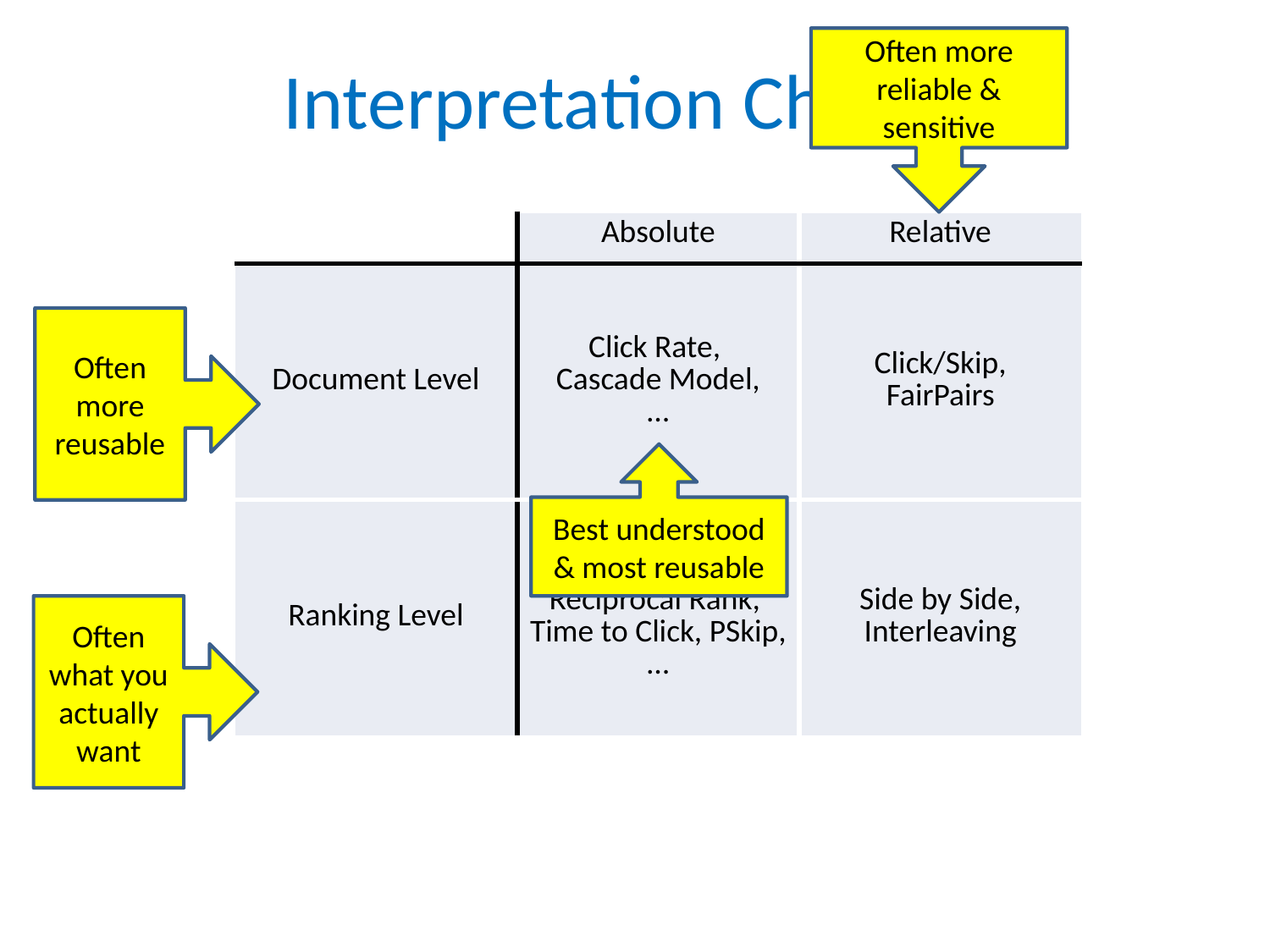

Often more reliable & sensitive
# Interpretation Choices
|  | Absolute | Relative |
| --- | --- | --- |
| Document Level | Click Rate, Cascade Model, … | Click/Skip, FairPairs |
| Ranking Level | Abandonment, Reciprocal Rank, Time to Click, PSkip, … | Side by Side, Interleaving |
Often more reusable
Best understood & most reusable
Often what you actually want